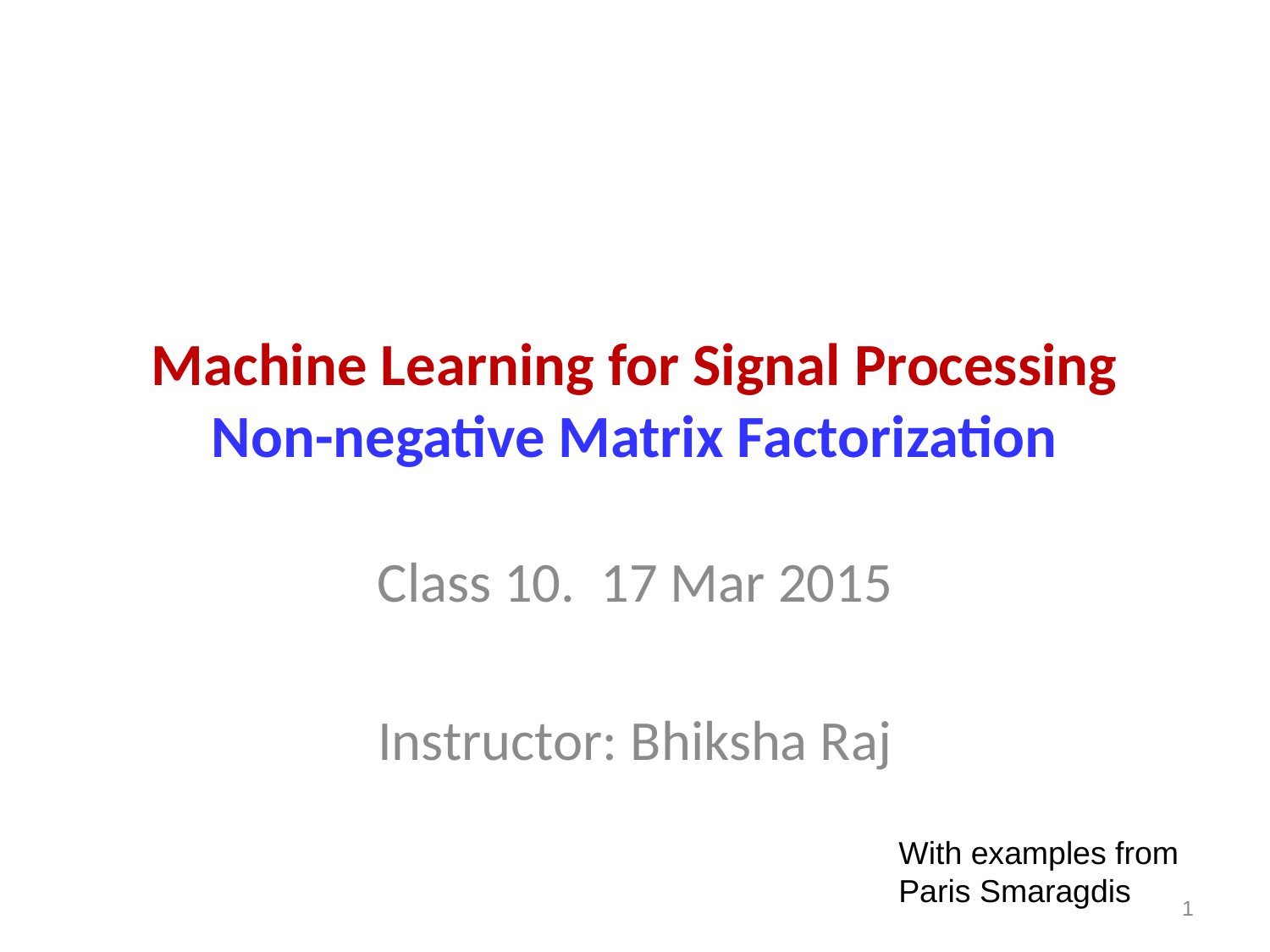

# Machine Learning for Signal Processing Non-negative Matrix Factorization
Class 10.  17 Mar 2015

Instructor: Bhiksha Raj
With examples from
Paris Smaragdis
1